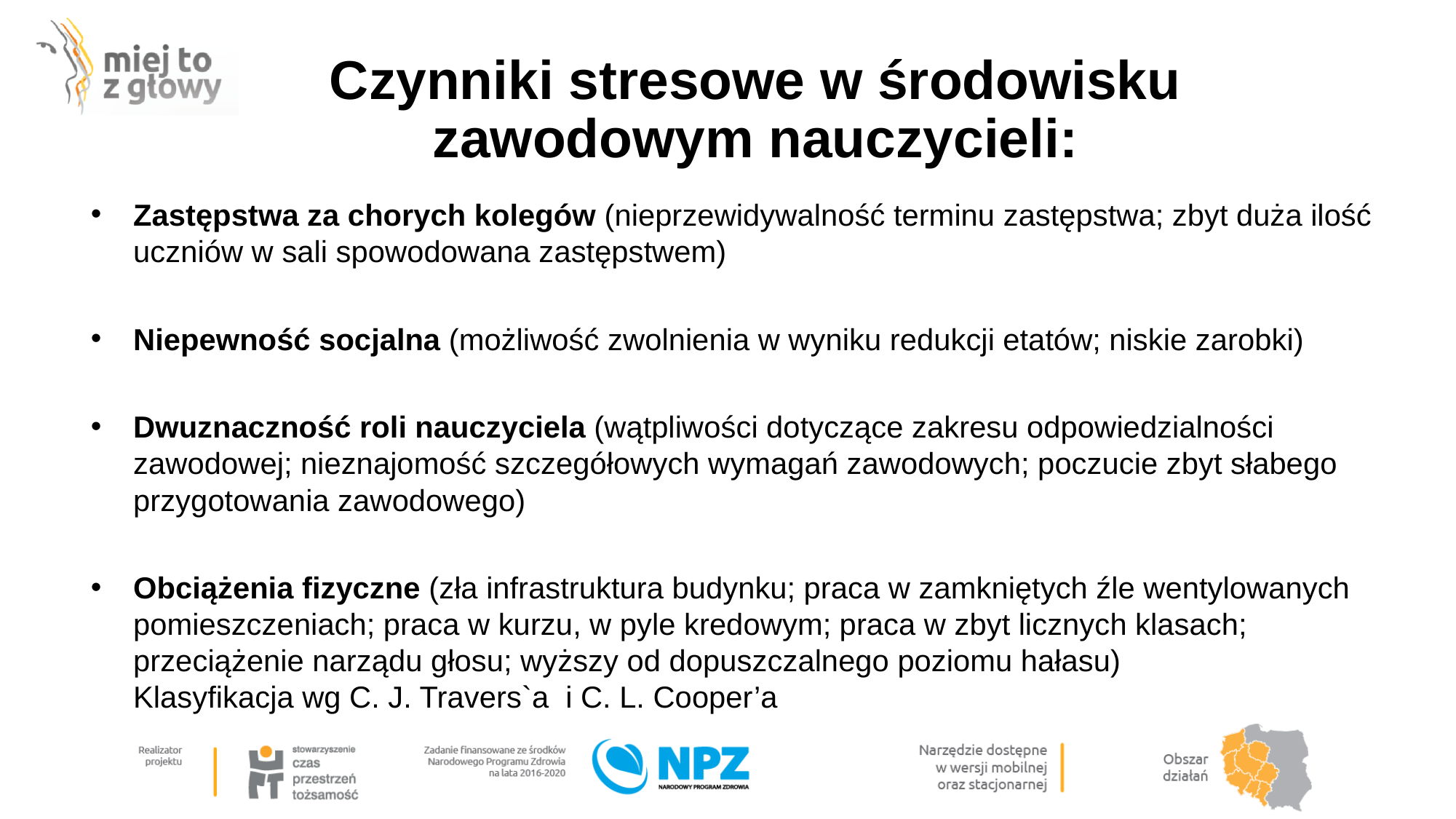

# Czynniki stresowe w środowisku zawodowym nauczycieli:
Zastępstwa za chorych kolegów (nieprzewidywalność terminu zastępstwa; zbyt duża ilość uczniów w sali spowodowana zastępstwem)
Niepewność socjalna (możliwość zwolnienia w wyniku redukcji etatów; niskie zarobki)
Dwuznaczność roli nauczyciela (wątpliwości dotyczące zakresu odpowiedzialności zawodowej; nieznajomość szczegółowych wymagań zawodowych; poczucie zbyt słabego przygotowania zawodowego)
Obciążenia fizyczne (zła infrastruktura budynku; praca w zamkniętych źle wentylowanych pomieszczeniach; praca w kurzu, w pyle kredowym; praca w zbyt licznych klasach; przeciążenie narządu głosu; wyższy od dopuszczalnego poziomu hałasu)
Klasyfikacja wg C. J. Travers`a  i C. L. Cooper’a